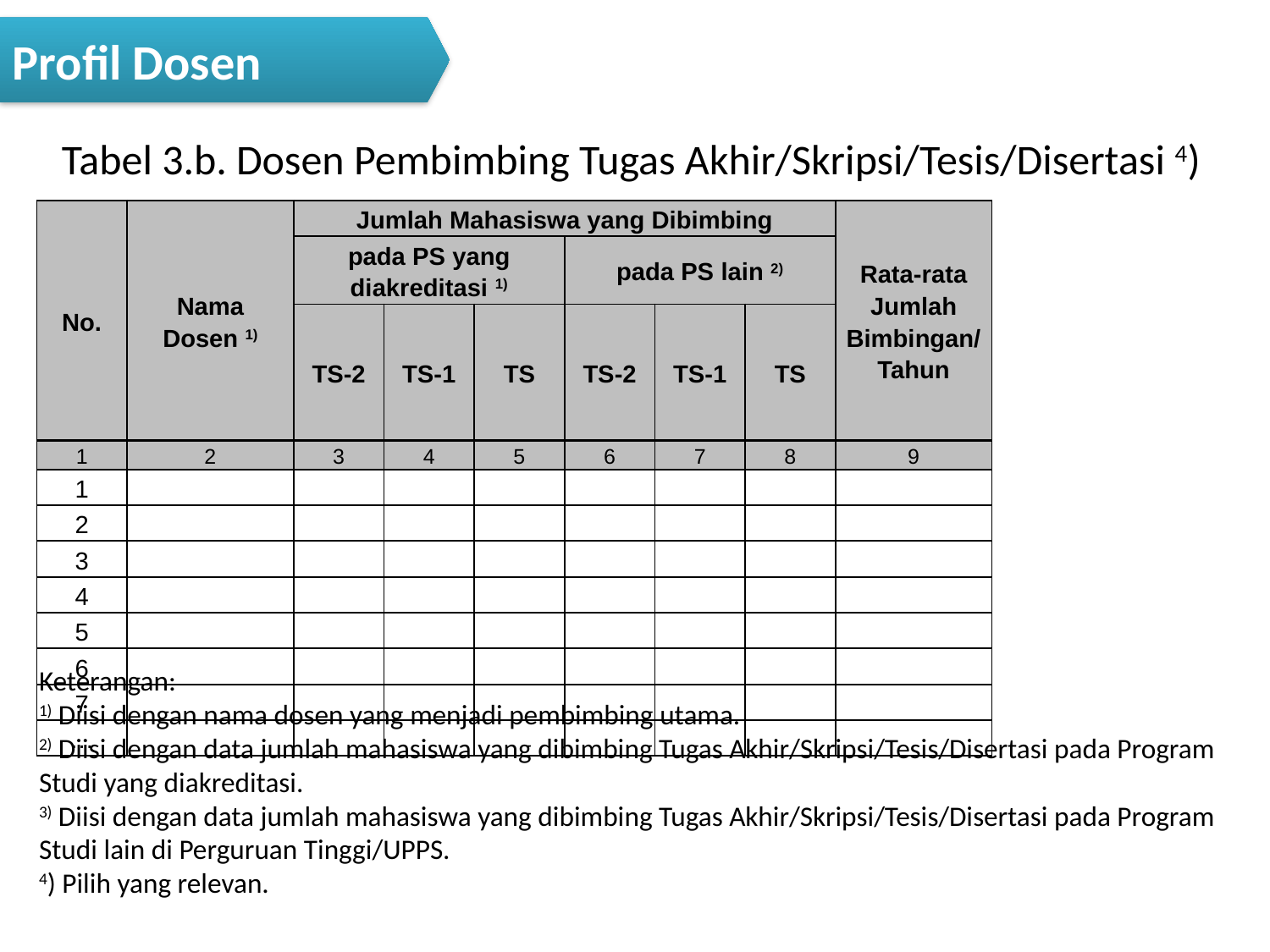

Profil Dosen
# Tabel 3.b. Dosen Pembimbing Tugas Akhir/Skripsi/Tesis/Disertasi 4)
| No. | Nama Dosen 1) | Jumlah Mahasiswa yang Dibimbing |  |  |  |  |  | Rata-rata Jumlah Bimbingan/ Tahun |
| --- | --- | --- | --- | --- | --- | --- | --- | --- |
|  |  | pada PS yang diakreditasi 1) |  |  | pada PS lain 2) |  |  |  |
|  |  | TS-2 | TS-1 | TS | TS-2 | TS-1 | TS |  |
| 1 | 2 | 3 | 4 | 5 | 6 | 7 | 8 | 9 |
| 1 |  |  |  |  |  |  |  |  |
| 2 |  |  |  |  |  |  |  |  |
| 3 |  |  |  |  |  |  |  |  |
| 4 |  |  |  |  |  |  |  |  |
| 5 |  |  |  |  |  |  |  |  |
| 6 |  |  |  |  |  |  |  |  |
| 7 |  |  |  |  |  |  |  |  |
| … |  |  |  |  |  |  |  |  |
Keterangan:
1) Diisi dengan nama dosen yang menjadi pembimbing utama.
2) Diisi dengan data jumlah mahasiswa yang dibimbing Tugas Akhir/Skripsi/Tesis/Disertasi pada Program Studi yang diakreditasi.
3) Diisi dengan data jumlah mahasiswa yang dibimbing Tugas Akhir/Skripsi/Tesis/Disertasi pada Program Studi lain di Perguruan Tinggi/UPPS.
4) Pilih yang relevan.